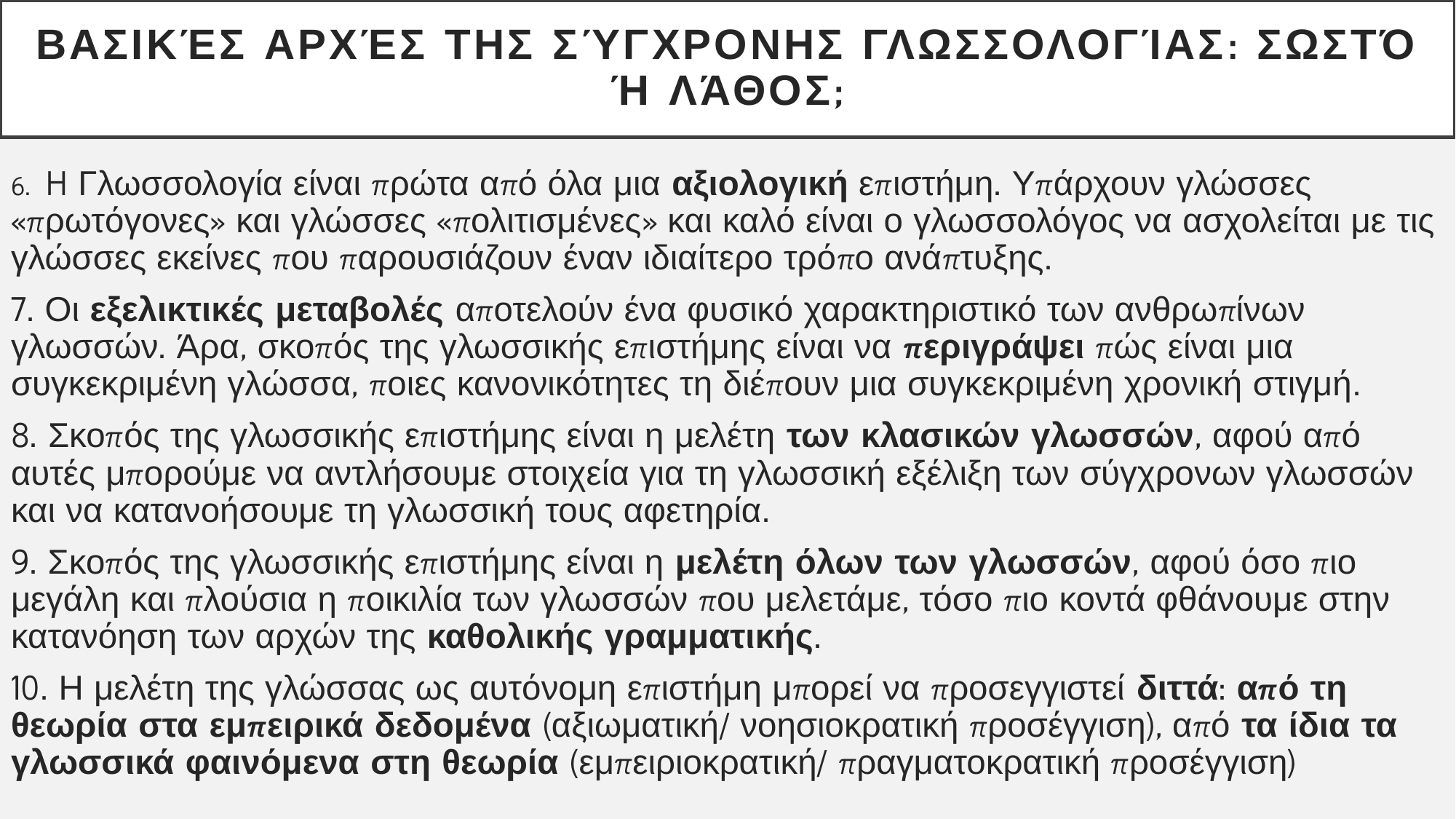

# Βασικές αρχές της σύγχρονης Γλωσσολογίας: Σωστό ή λάθος;
6.  H Γλωσσολογία είναι πρώτα από όλα μια αξιολογική επιστήμη. Υπάρχουν γλώσσες «πρωτόγονες» και γλώσσες «πολιτισμένες» και καλό είναι ο γλωσσολόγος να ασχολείται με τις γλώσσες εκείνες που παρουσιάζουν έναν ιδιαίτερο τρόπο ανάπτυξης.
7. Οι εξελικτικές μεταβολές αποτελούν ένα φυσικό χαρακτηριστικό των ανθρωπίνων γλωσσών. Άρα, σκοπός της γλωσσικής επιστήμης είναι να περιγράψει πώς είναι μια συγκεκριμένη γλώσσα, ποιες κανονικότητες τη διέπουν μια συγκεκριμένη χρονική στιγμή.
8. Σκοπός της γλωσσικής επιστήμης είναι η μελέτη των κλασικών γλωσσών, αφού από αυτές μπορούμε να αντλήσουμε στοιχεία για τη γλωσσική εξέλιξη των σύγχρονων γλωσσών και να κατανοήσουμε τη γλωσσική τους αφετηρία.
9. Σκοπός της γλωσσικής επιστήμης είναι η μελέτη όλων των γλωσσών, αφού όσο πιο μεγάλη και πλούσια η ποικιλία των γλωσσών που μελετάμε, τόσο πιο κοντά φθάνουμε στην κατανόηση των αρχών της καθολικής γραμματικής.
10. Η μελέτη της γλώσσας ως αυτόνομη επιστήμη μπορεί να προσεγγιστεί διττά: από τη θεωρία στα εμπειρικά δεδομένα (αξιωματική/ νοησιοκρατική προσέγγιση), από τα ίδια τα γλωσσικά φαινόμενα στη θεωρία (εμπειριοκρατική/ πραγματοκρατική προσέγγιση)